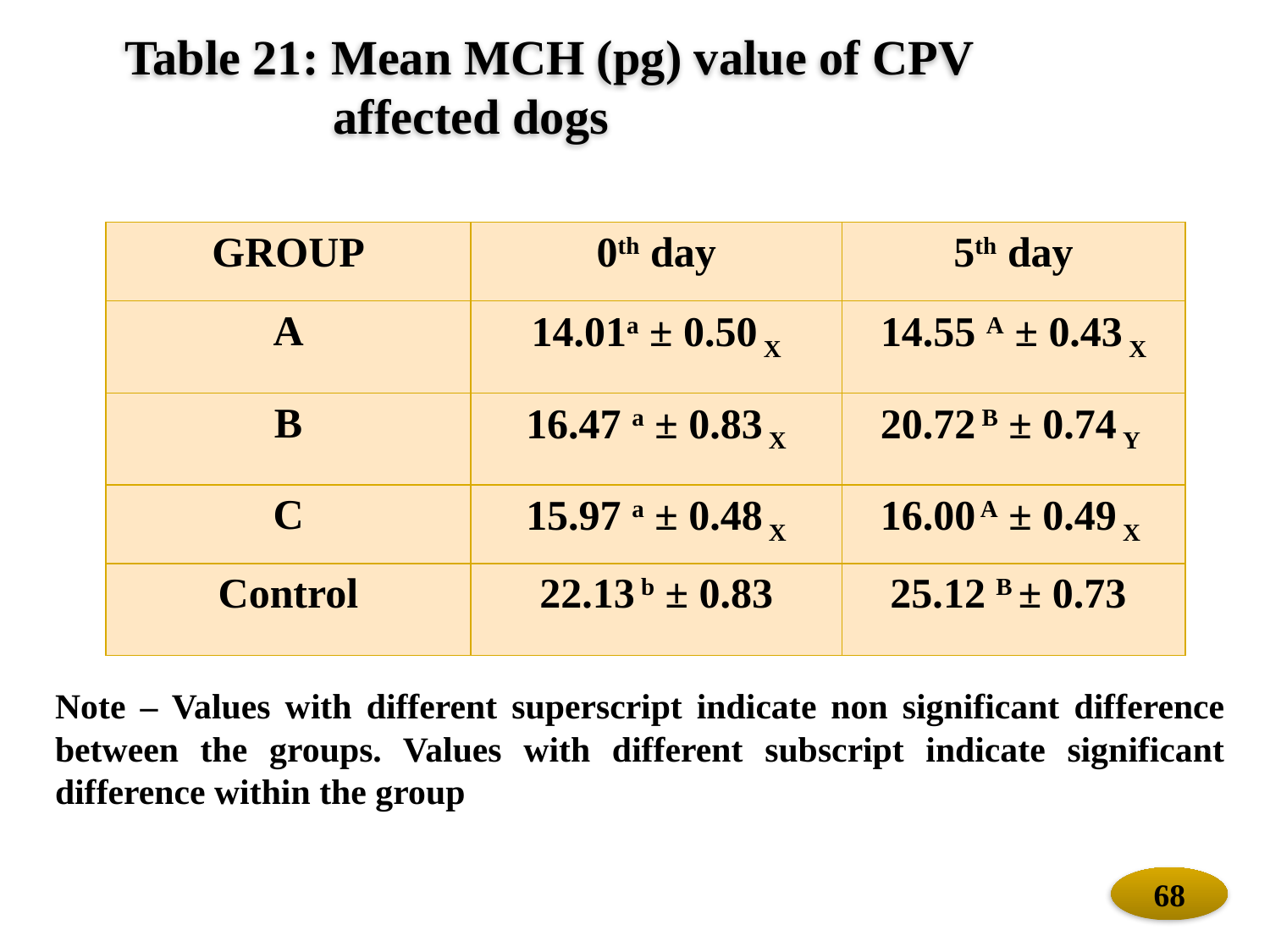

Table 21: Mean MCH (pg) value of CPV
                 affected dogs
| GROUP | 0th day | 5th day |
| --- | --- | --- |
| A | 14.01a ± 0.50 X | 14.55 A ± 0.43 X |
| B | 16.47 a ± 0.83 X | 20.72 B ± 0.74 Y |
| C | 15.97 a ± 0.48 X | 16.00 A ± 0.49 X |
| Control | 22.13 b ± 0.83 | 25.12 B ± 0.73 |
Note – Values with different superscript indicate non significant difference between the groups. Values with different subscript indicate significant difference within the group
68
68
68
68